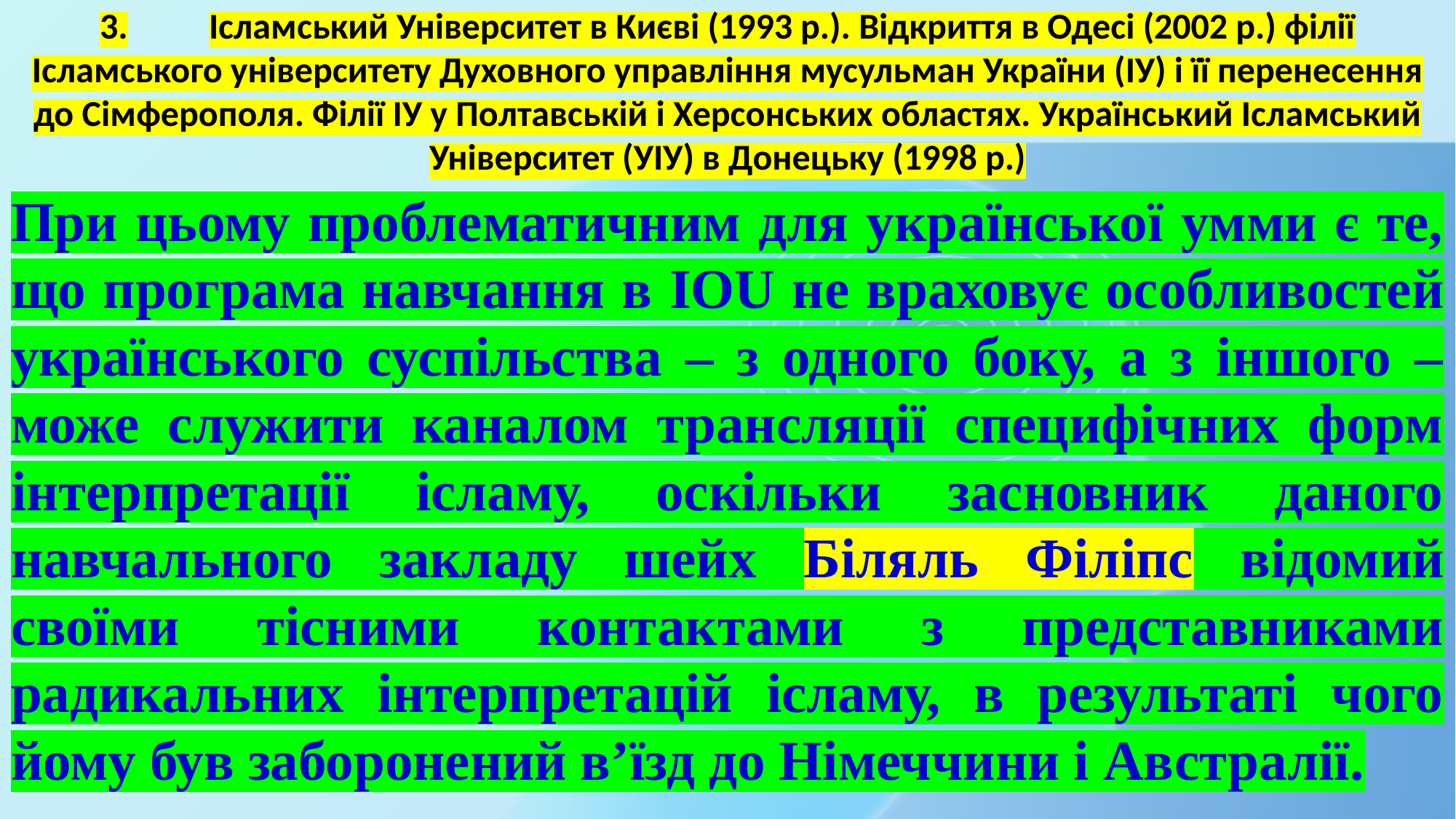

# 3.	Ісламський Університет в Києві (1993 р.). Відкриття в Одесі (2002 р.) філії Ісламського університету Духовного управління мусульман України (ІУ) і її перенесення до Сімферополя. Філії ІУ у Полтавській і Херсонських областях. Український Ісламський Університет (УІУ) в Донецьку (1998 р.)
При цьому проблематичним для української умми є те, що програма навчання в IOU не враховує особливостей українського суспільства – з одного боку, а з іншого – може служити каналом трансляції специфічних форм інтерпретації ісламу, оскільки засновник даного навчального закладу шейх Біляль Філіпс відомий своїми тісними контактами з представниками радикальних інтерпретацій ісламу, в результаті чого йому був заборонений в’їзд до Німеччини і Австралії.